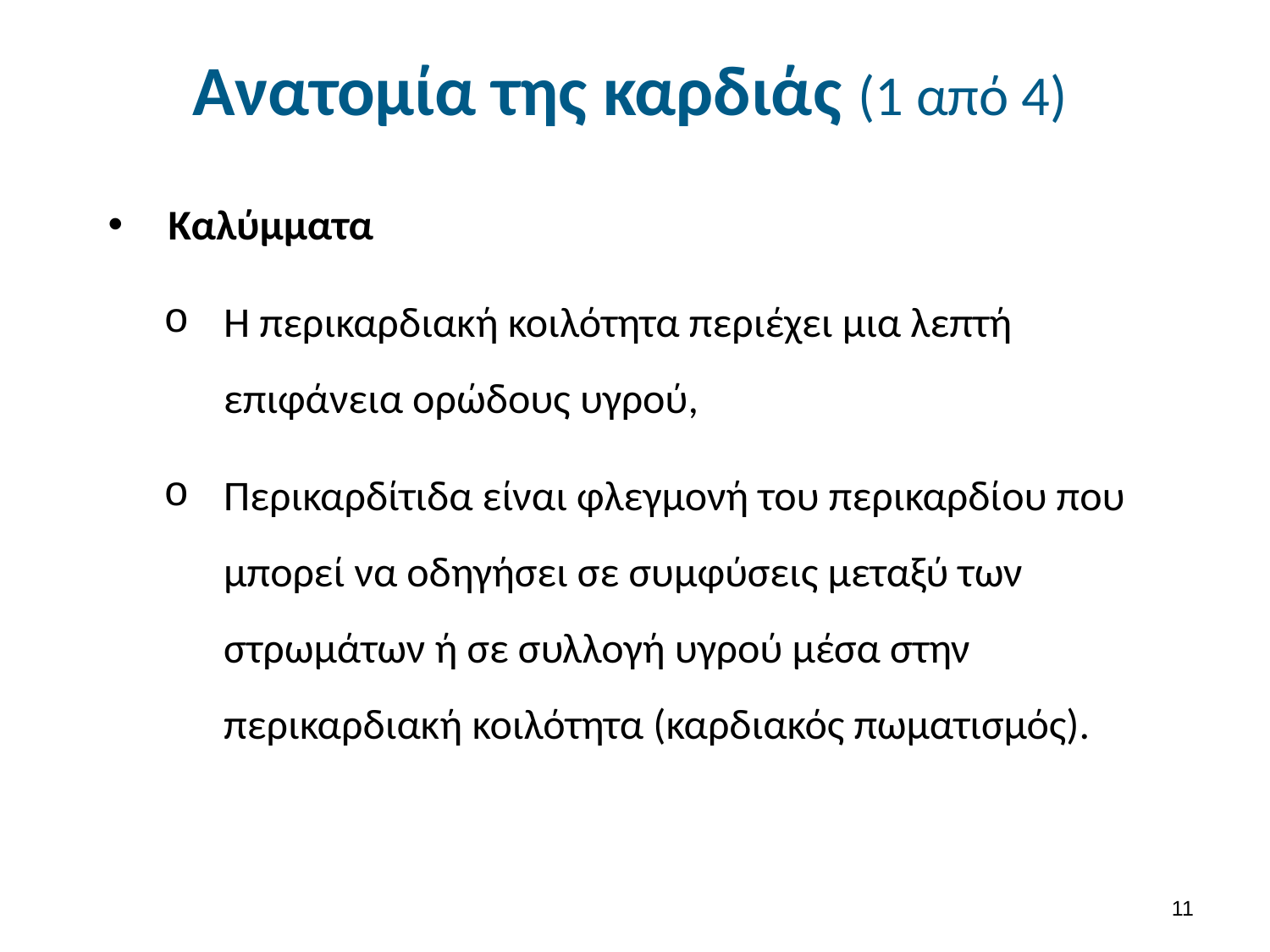

# Ανατομία της καρδιάς (1 από 4)
Καλύμματα
Η περικαρδιακή κοιλότητα περιέχει μια λεπτή επιφάνεια ορώδους υγρού,
Περικαρδίτιδα είναι φλεγμονή του περικαρδίου που μπορεί να οδηγήσει σε συμφύσεις μεταξύ των στρωμάτων ή σε συλλογή υγρού μέσα στην περικαρδιακή κοιλότητα (καρδιακός πωματισμός).

11